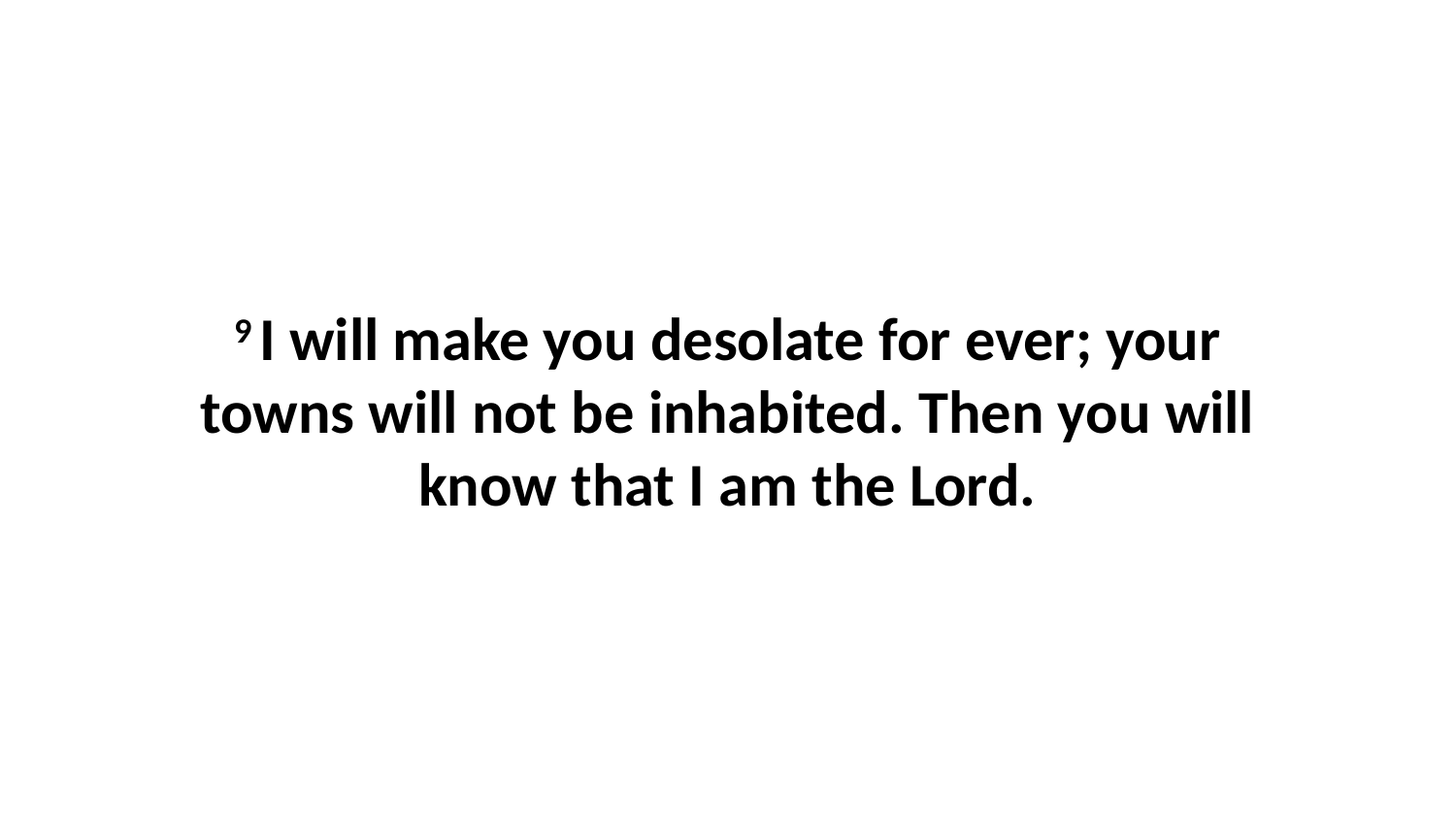

9 I will make you desolate for ever; your towns will not be inhabited. Then you will know that I am the Lord.